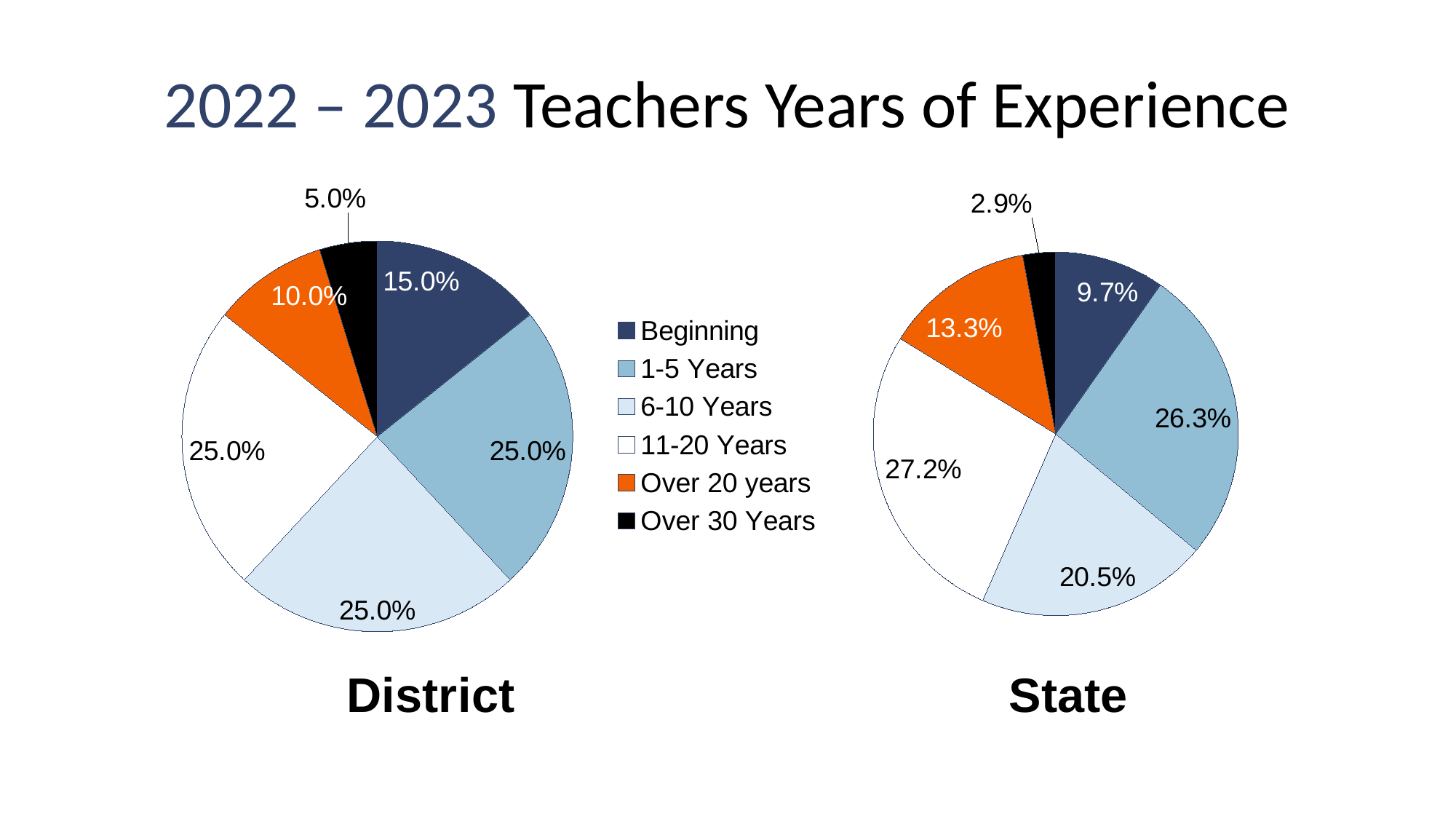

# 2022 – 2023 Teachers Years of Experience

### Chart: District

| Category | Percent |
|---|---|
| Beginning | 0.15 |
| 1-5 Years | 0.25 |
| 6-10 Years | 0.25 |
| 11-20 Years | 0.25 |
| Over 20 years | 0.1 |
| Over 30 Years | 0.05 |

### Chart: State

| Category | Percent |
|---|---|
| 9.7% | 0.097 |
| 26.3% | 0.263 |
| 20.5% | 0.205 |
| 27.2% | 0.272 |
| 13.3% | 0.133 |